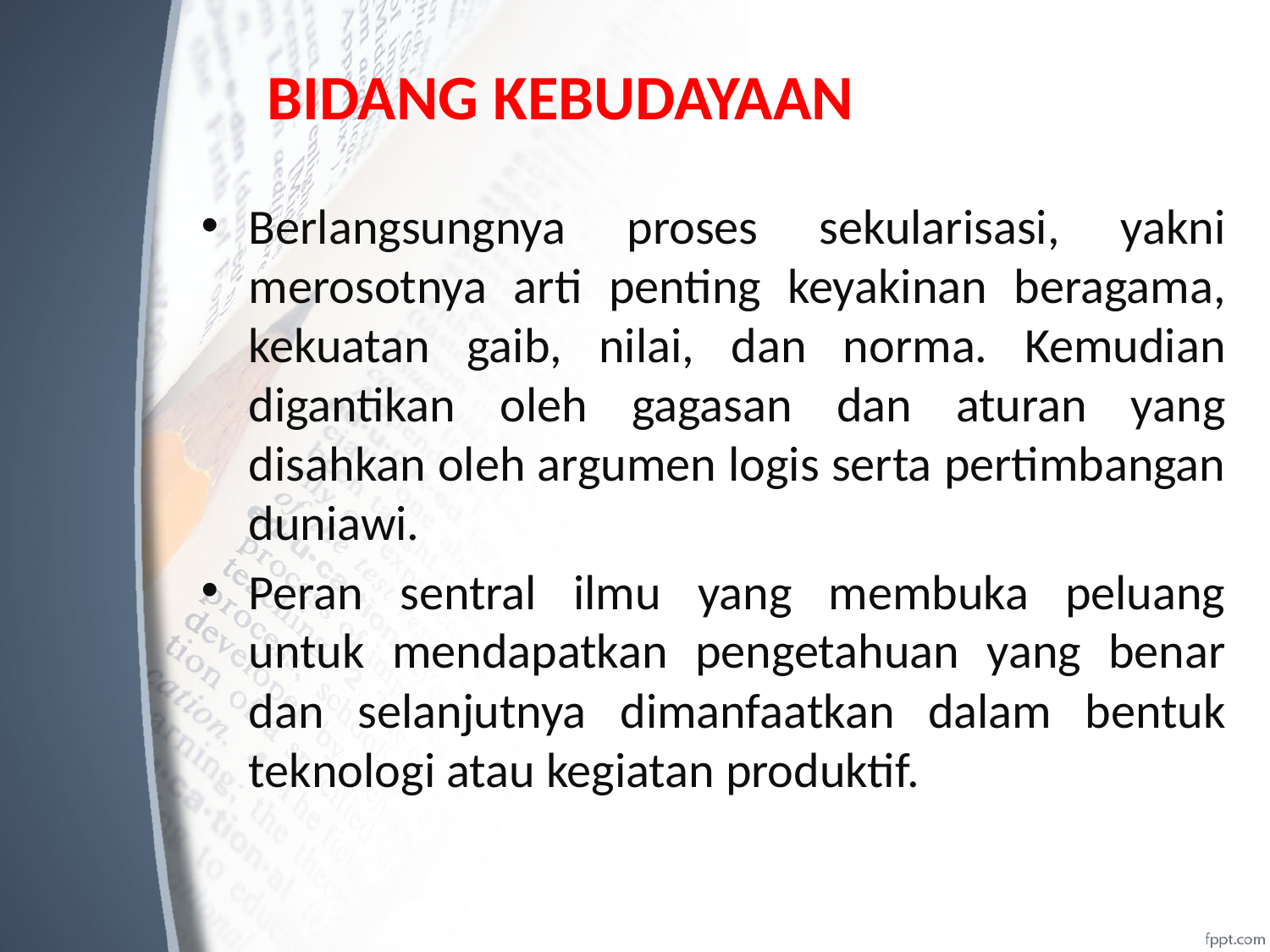

# BIDANG KEBUDAYAAN
Berlangsungnya proses sekularisasi, yakni merosotnya arti penting keyakinan beragama, kekuatan gaib, nilai, dan norma. Kemudian digantikan oleh gagasan dan aturan yang disahkan oleh argumen logis serta pertimbangan duniawi.
Peran sentral ilmu yang membuka peluang untuk mendapatkan pengetahuan yang benar dan selanjutnya dimanfaatkan dalam bentuk teknologi atau kegiatan produktif.